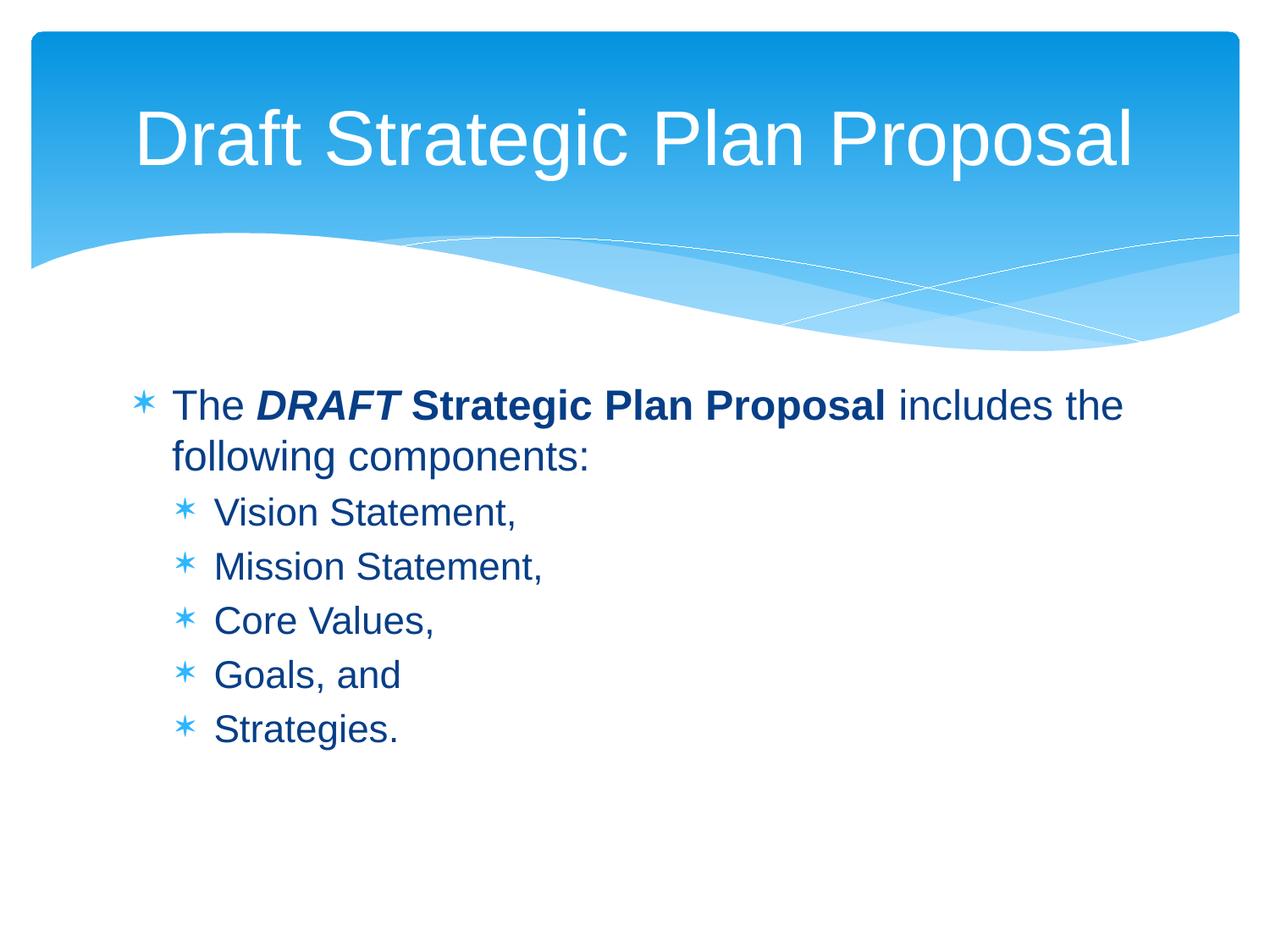

# Draft Strategic Plan Proposal
The DRAFT Strategic Plan Proposal includes the following components:
Vision Statement,
Mission Statement,
Core Values,
Goals, and
Strategies.